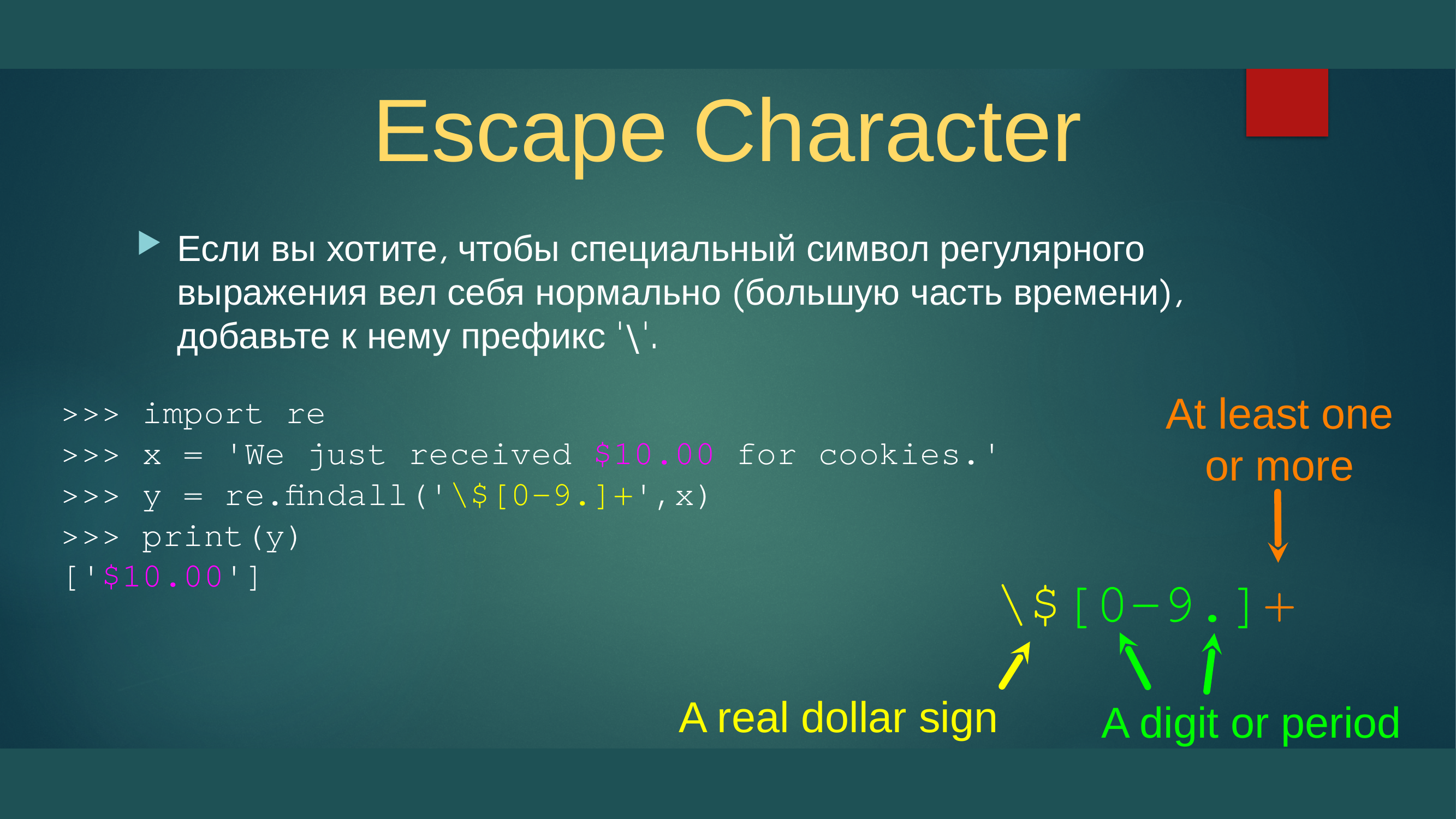

# Escape Character
Если вы хотите, чтобы специальный символ регулярного выражения вел себя нормально (большую часть времени), добавьте к нему префикс '\'.
At least one or more
>>> import re
>>> x = 'We just received $10.00 for cookies.'
>>> y = re.findall('\$[0-9.]+',x)
>>> print(y)
['$10.00']
\$[0-9.]+
A real dollar sign
A digit or period